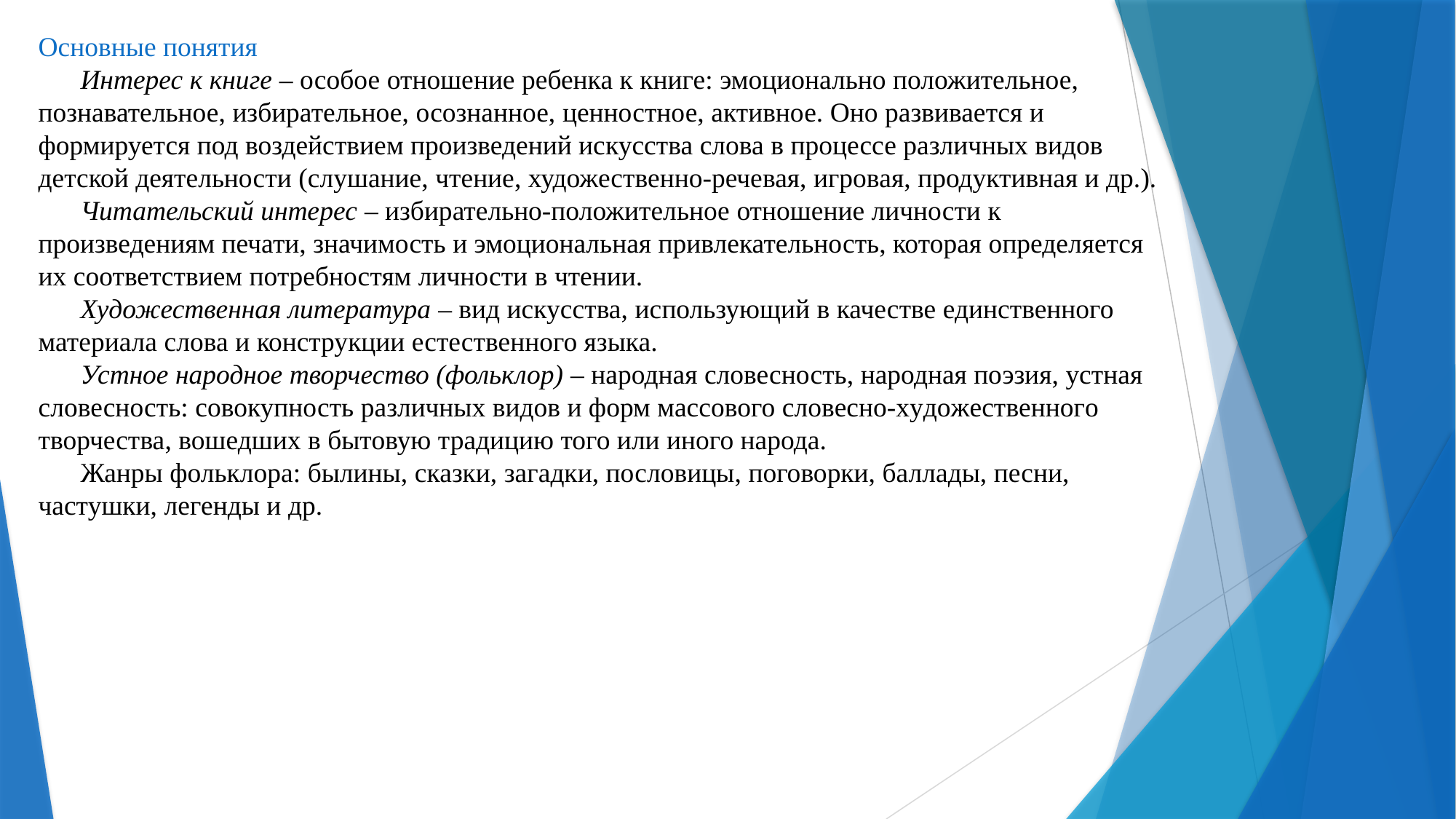

Основные понятия
Интерес к книге – особое отношение ребенка к книге: эмоционально положительное, познавательное, избирательное, осознанное, ценностное, активное. Оно развивается и формируется под воздействием произведений искусства слова в процессе различных видов детской деятельности (слушание, чтение, художественно-речевая, игровая, продуктивная и др.).
Читательский интерес – избирательно-положительное отношение личности к произведениям печати, значимость и эмоциональная привлекательность, которая определяется их соответствием потребностям личности в чтении.
Художественная литература – вид искусства, использующий в качестве единственного материала слова и конструкции естественного языка.
Устное народное творчество (фольклор) – народная словесность, народная поэзия, устная словесность: совокупность различных видов и форм массового cлoвecнo-xyдoжecтвeннoгo творчества, вошедших в бытовую традицию того или иного народа.
Жанры фольклора: былины, сказки, загадки, пословицы, поговорки, баллады, песни, частушки, легенды и др.